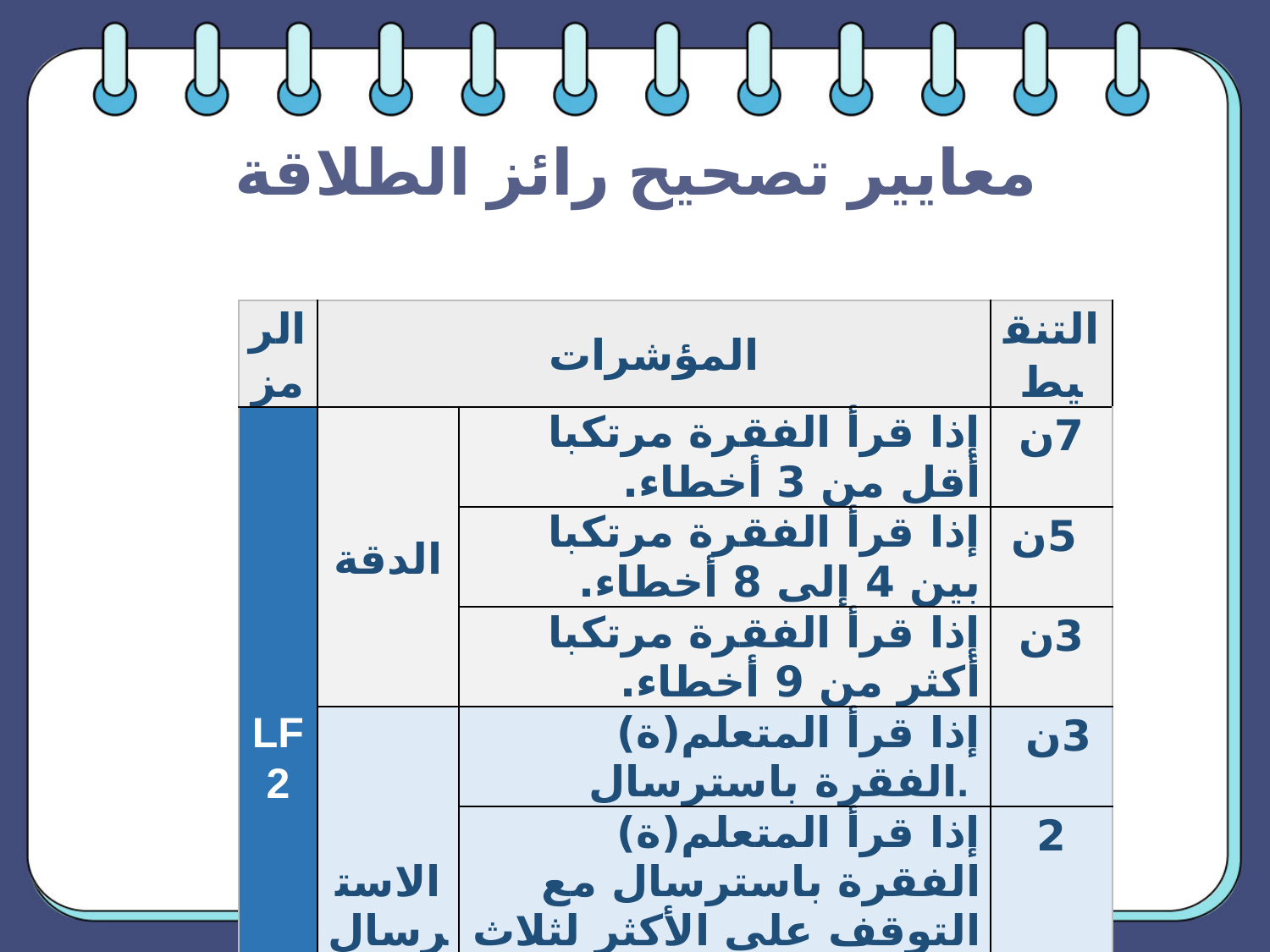

# معايير تصحيح رائز الطلاقة
| الرمز | المؤشرات |  | التنقيط |
| --- | --- | --- | --- |
| LF2 | الدقة | إذا قرأ الفقرة مرتكبا أقل من 3 أخطاء. | 7ن |
|  |  | إذا قرأ الفقرة مرتكبا بين 4 إلى 8 أخطاء. | 5ن |
|  |  | إذا قرأ الفقرة مرتكبا أكثر من 9 أخطاء. | 3ن |
|  | الاسترسال | إذا قرأ المتعلم(ة) الفقرة باسترسال. | 3ن |
|  |  | إذا قرأ المتعلم(ة) الفقرة باسترسال مع التوقف على الأكثر لثلاث مرات. | 2 |
|  |  | إذا قرأ المتعلم قراءة متقطعة. | 1ن |
| المجموع |  |  | 10ن |